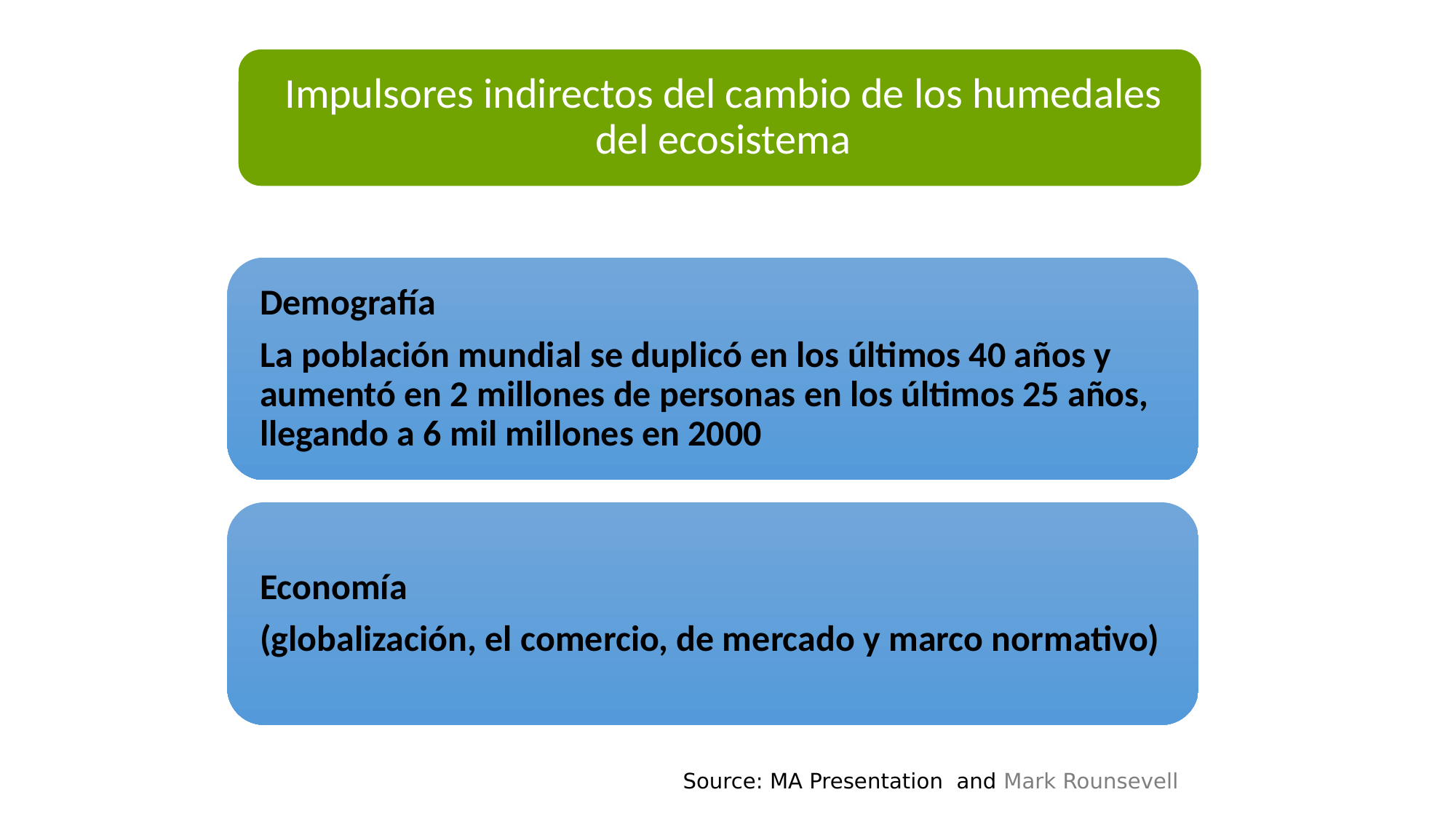

Impulsores indirectos del cambio de los humedales del ecosistema
Demografía
La población mundial se duplicó en los últimos 40 años y aumentó en 2 millones de personas en los últimos 25 años, llegando a 6 mil millones en 2000
Economía
(globalización, el comercio, de mercado y marco normativo)
Source: MA Presentation  and Mark Rounsevell